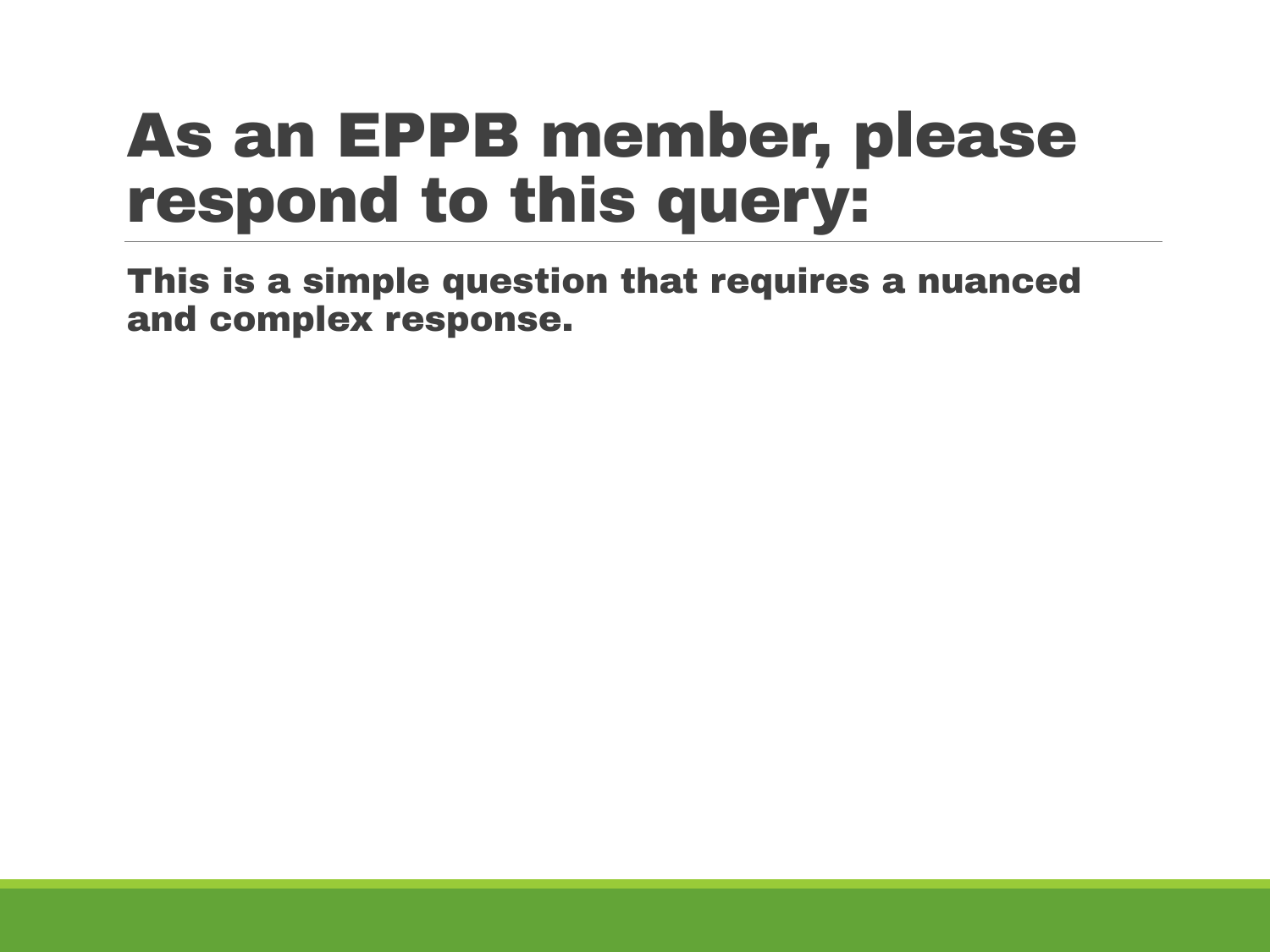

# As an EPPB member, please respond to this query:
This is a simple question that requires a nuanced and complex response.